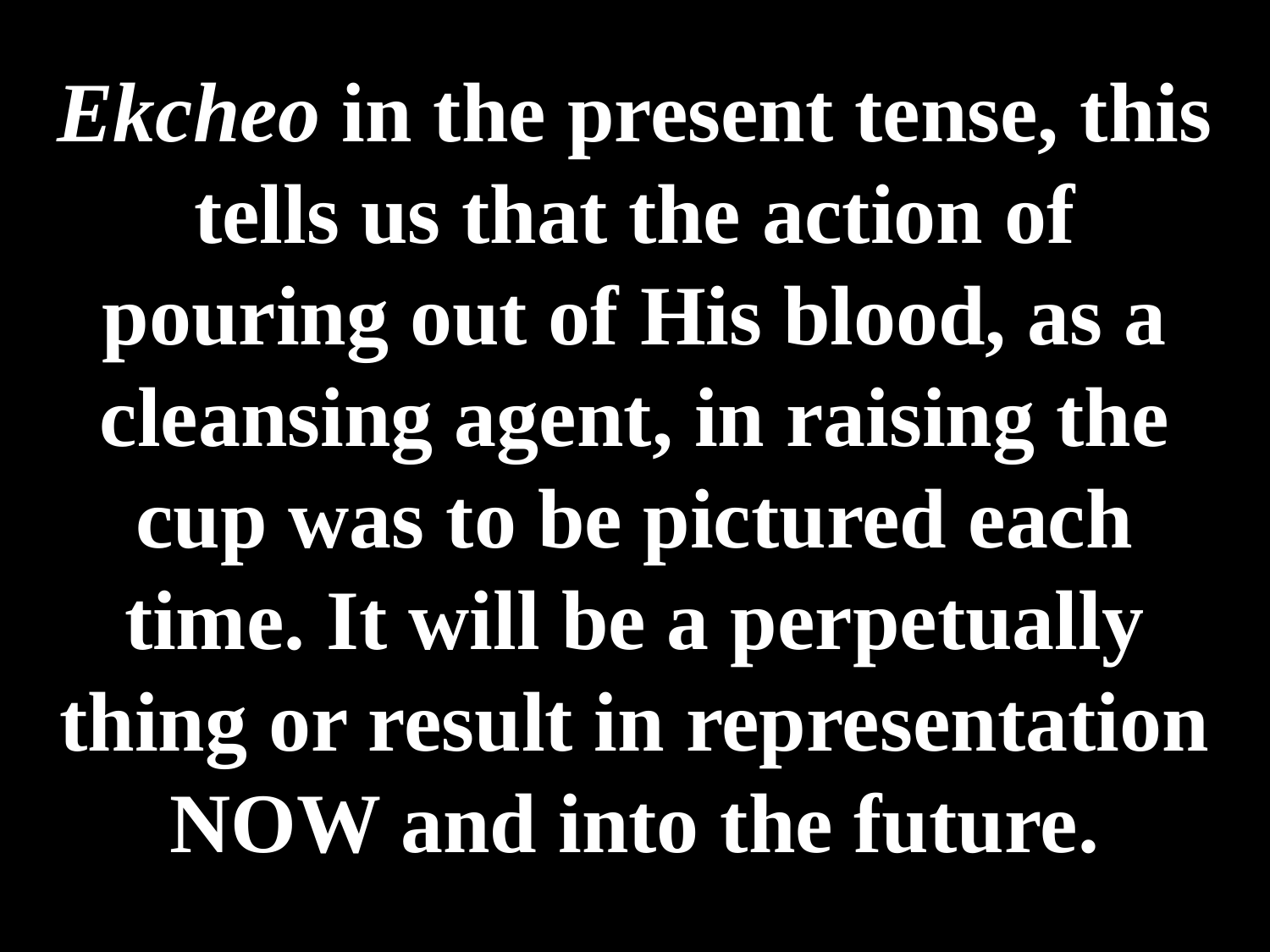

# Ekcheo in the present tense, this tells us that the action of pouring out of His blood, as a cleansing agent, in raising the cup was to be pictured each time. It will be a perpetually thing or result in representation NOW and into the future.